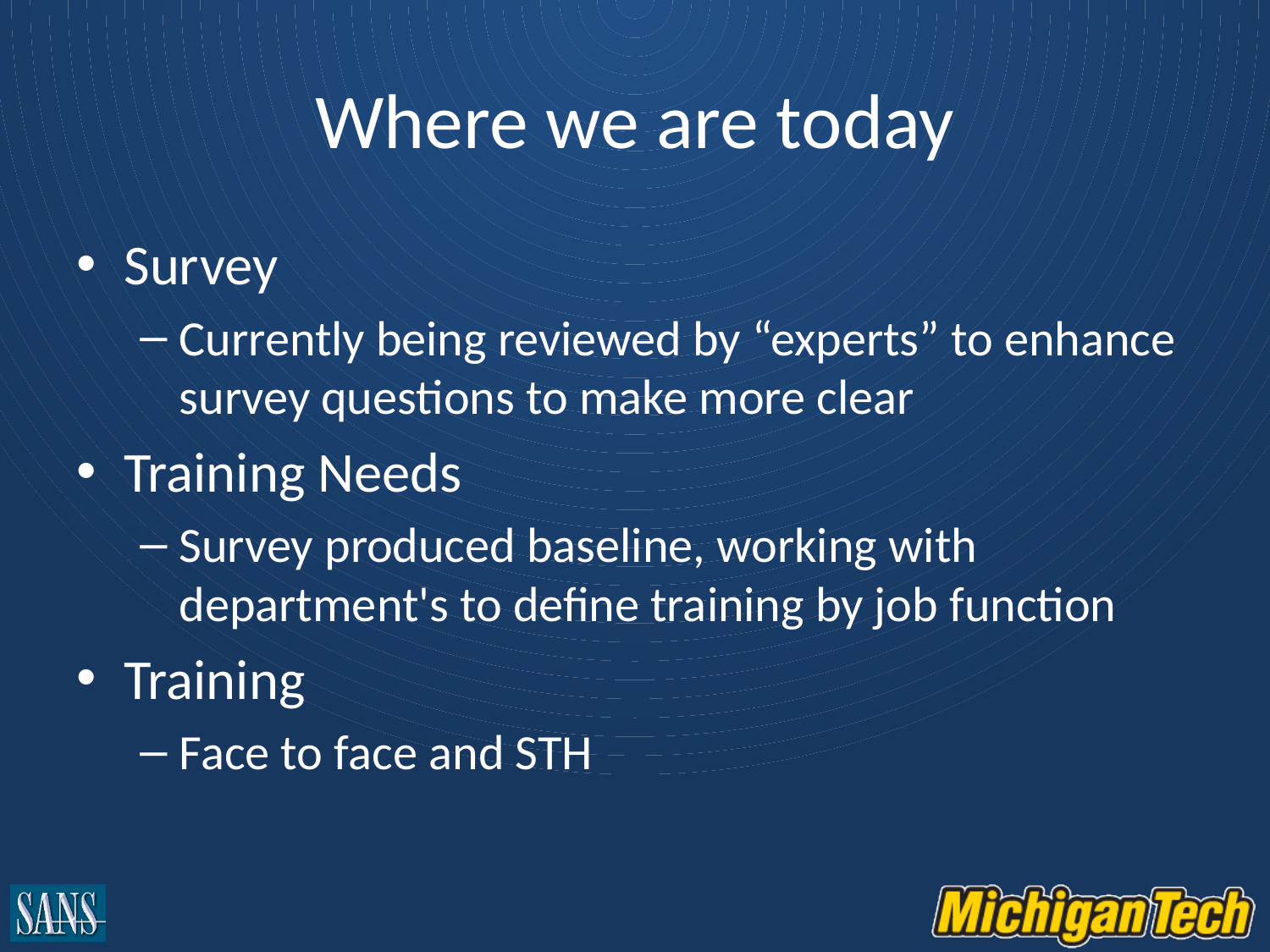

# Where we are today
Survey
Currently being reviewed by “experts” to enhance survey questions to make more clear
Training Needs
Survey produced baseline, working with department's to define training by job function
Training
Face to face and STH